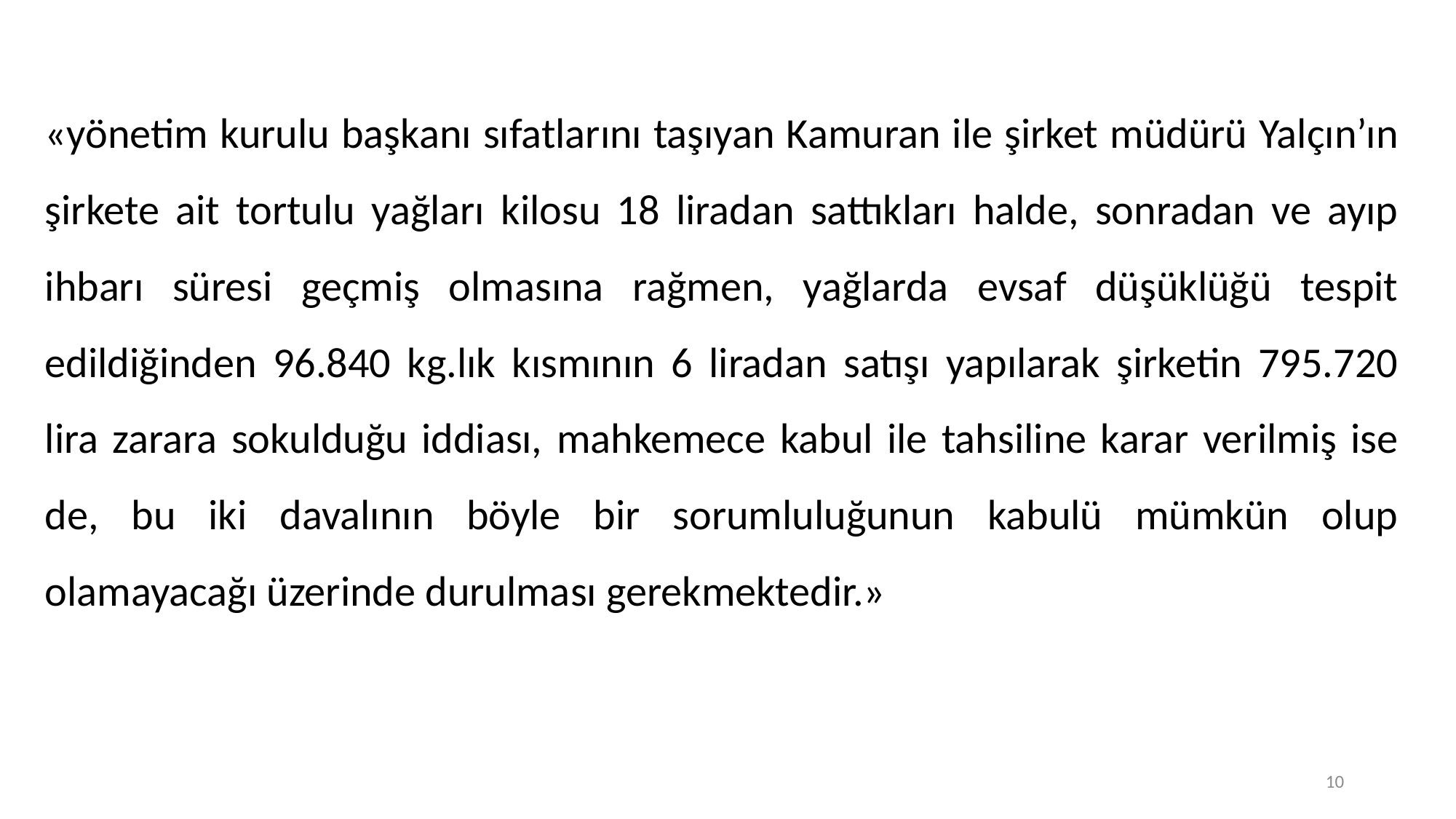

«yönetim kurulu başkanı sıfatlarını taşıyan Kamuran ile şirket müdürü Yalçın’ın şirkete ait tortulu yağları kilosu 18 liradan sattıkları halde, sonradan ve ayıp ihbarı süresi geçmiş olmasına rağmen, yağlarda evsaf düşüklüğü tespit edildiğinden 96.840 kg.lık kısmının 6 liradan satışı yapılarak şirketin 795.720 lira zarara sokulduğu iddiası, mahkemece kabul ile tahsiline karar verilmiş ise de, bu iki davalının böyle bir sorumluluğunun kabulü mümkün olup olamayacağı üzerinde durulması gerekmektedir.»

10